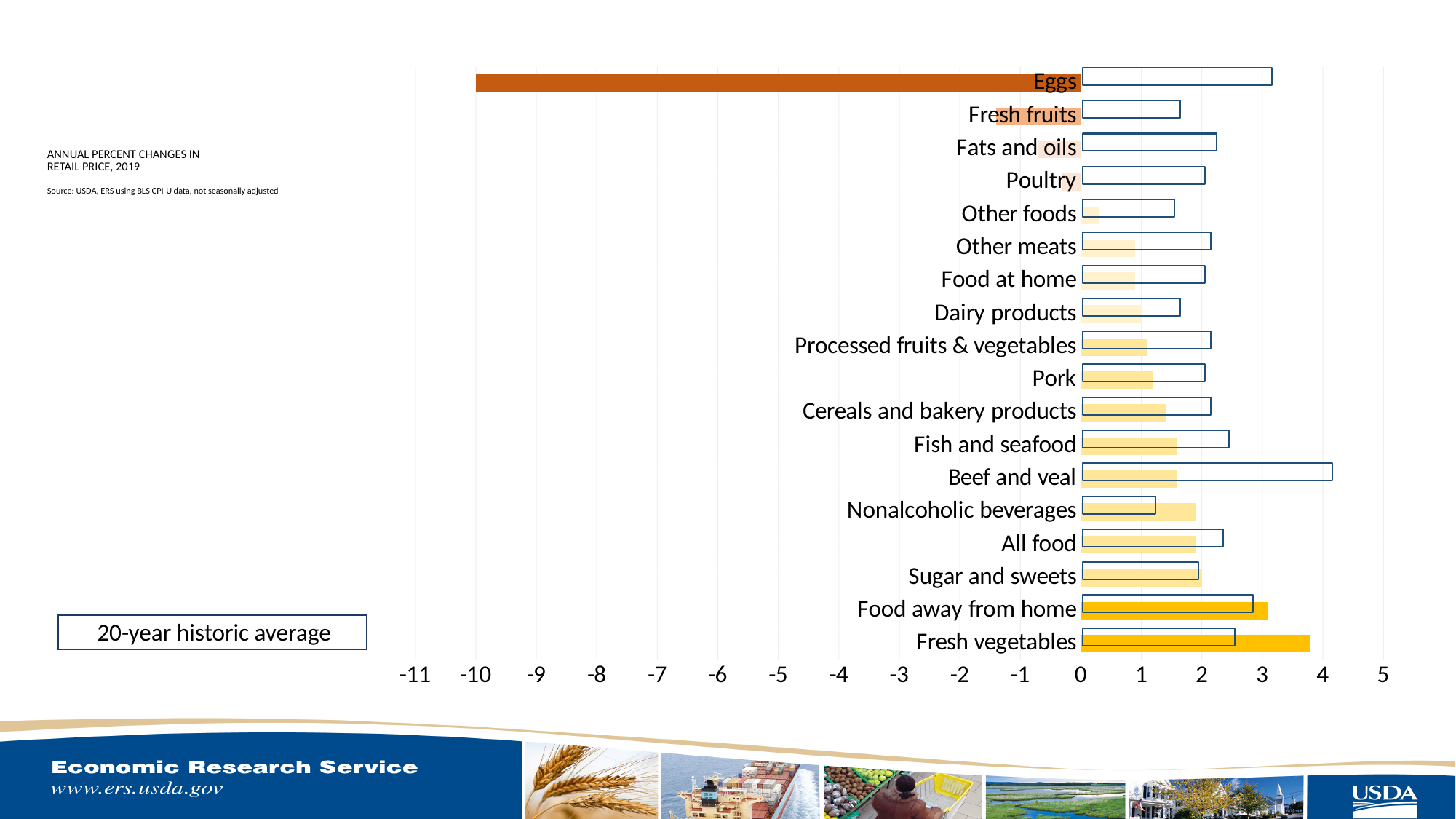

### Chart

| Category |  |
|---|---|
| Fresh vegetables | 2.5 |
| Food away from home | 2.8 |
| Sugar and sweets | 1.9 |
| All food | 2.3 |
| Nonalcoholic beverages | 1.2 |
| Beef and veal | 4.1 |
| Fish and seafood | 2.4 |
| Cereals and bakery products | 2.1 |
| Pork | 2.0 |
| Processed fruits & vegetables | 2.1 |
| Dairy products | 1.6 |
| Food at home | 2.0 |
| Other meats | 2.1 |
| Other foods | 1.5 |
| Poultry | 2.0 |
| Fats and oils | 2.2 |
| Fresh fruits | 1.6 |
| Eggs | 3.1 |

### Chart

| Category |  |
|---|---|
| Fresh vegetables | 3.8 |
| Food away from home | 3.1 |
| Sugar and sweets | 2.0 |
| All food | 1.9 |
| Nonalcoholic beverages | 1.9 |
| Beef and veal | 1.6 |
| Fish and seafood | 1.6 |
| Cereals and bakery products | 1.4 |
| Pork | 1.2 |
| Processed fruits & vegetables | 1.1 |
| Dairy products | 1.0 |
| Food at home | 0.9 |
| Other meats | 0.9 |
| Other foods | 0.3 |
| Poultry | -0.3 |
| Fats and oils | -0.7 |
| Fresh fruits | -1.4 |
| Eggs | -10.0 |
# Annual Percent changes in
Retail Price, 2019
Source: USDA, ERS using BLS CPI-U data, not seasonally adjusted
20-year historic average